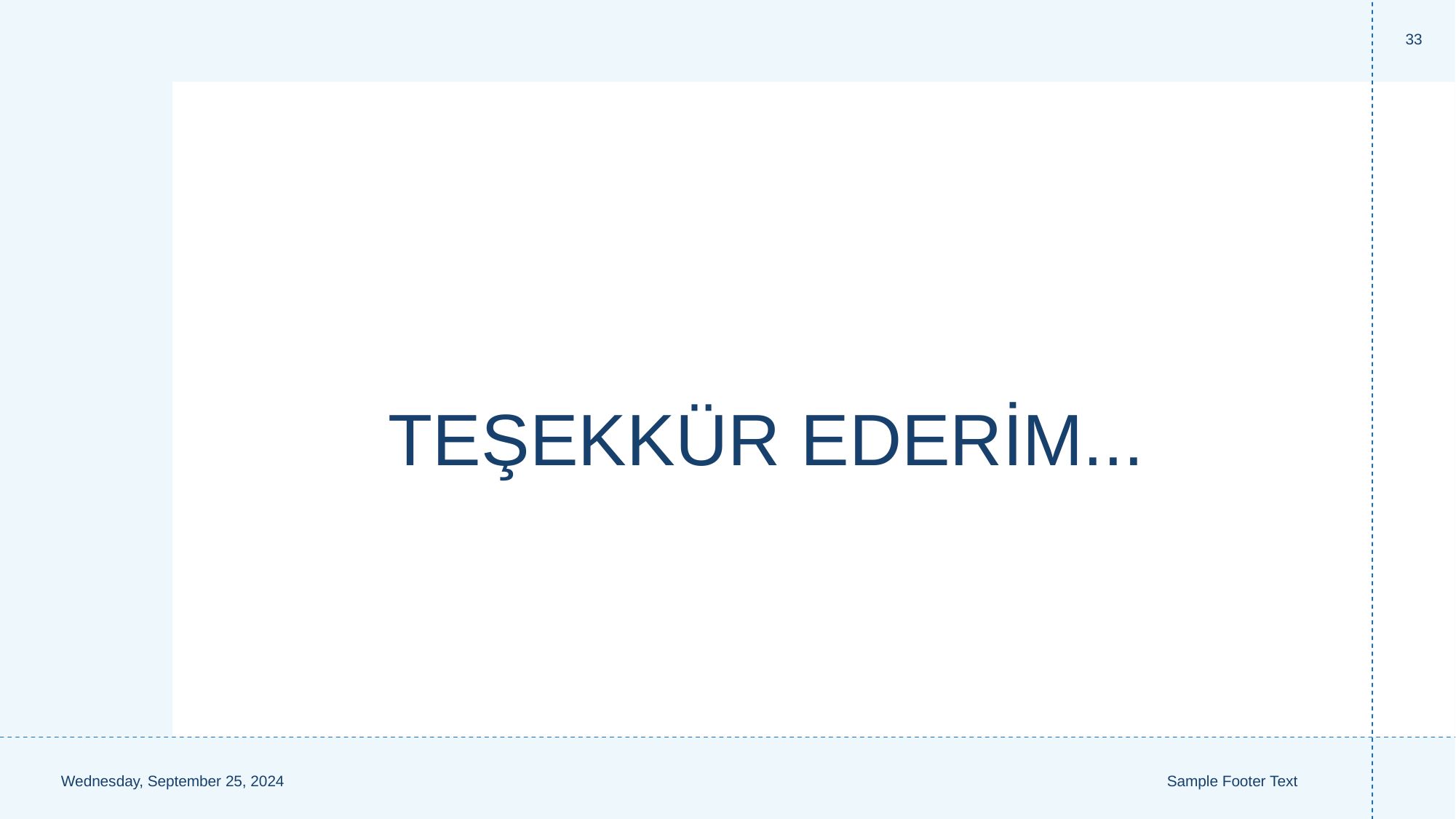

33

			TEŞEKKÜR EDERİM...
Wednesday, September 25, 2024
Sample Footer Text